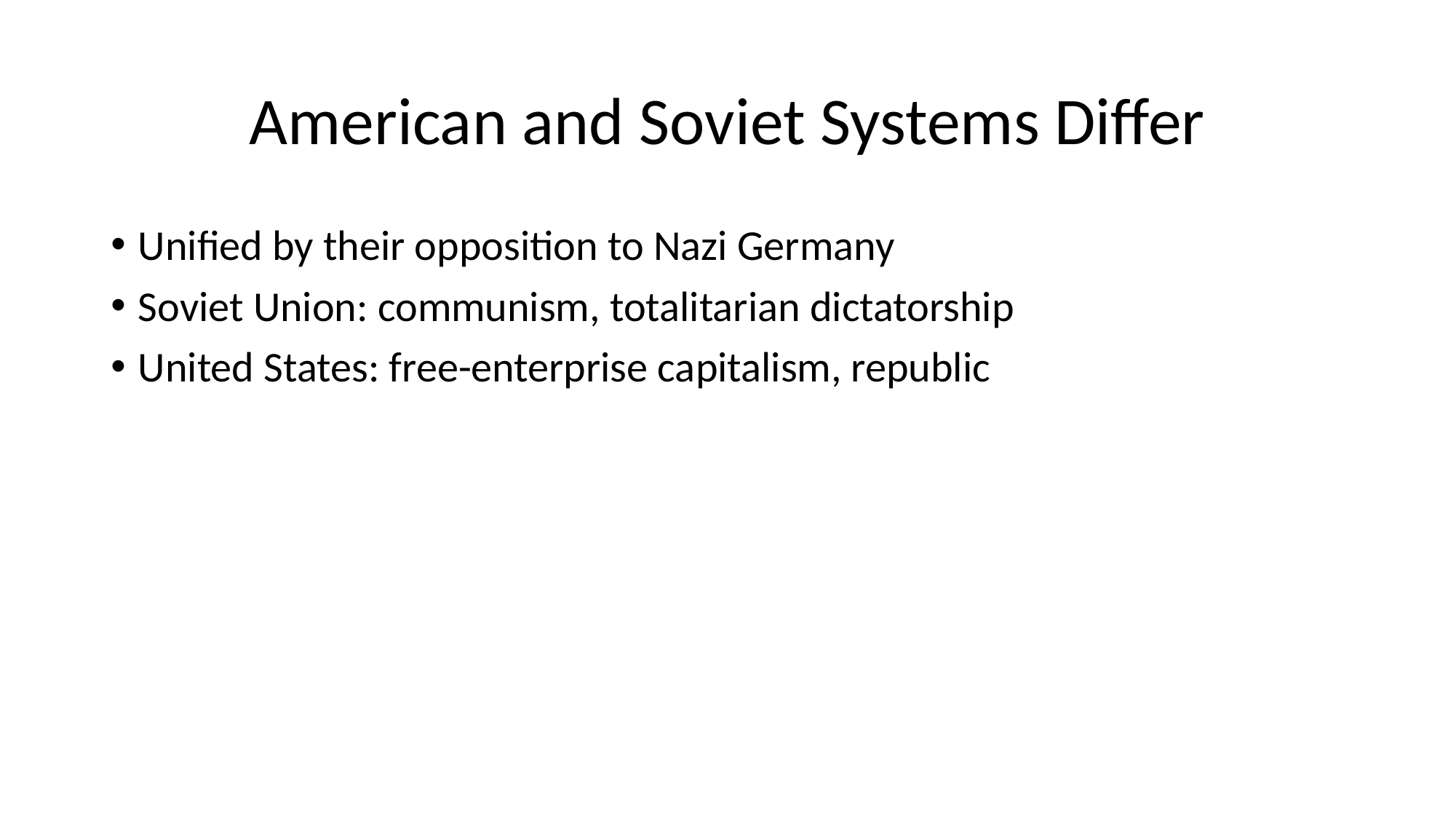

# American and Soviet Systems Differ
Unified by their opposition to Nazi Germany
Soviet Union: communism, totalitarian dictatorship
United States: free-enterprise capitalism, republic